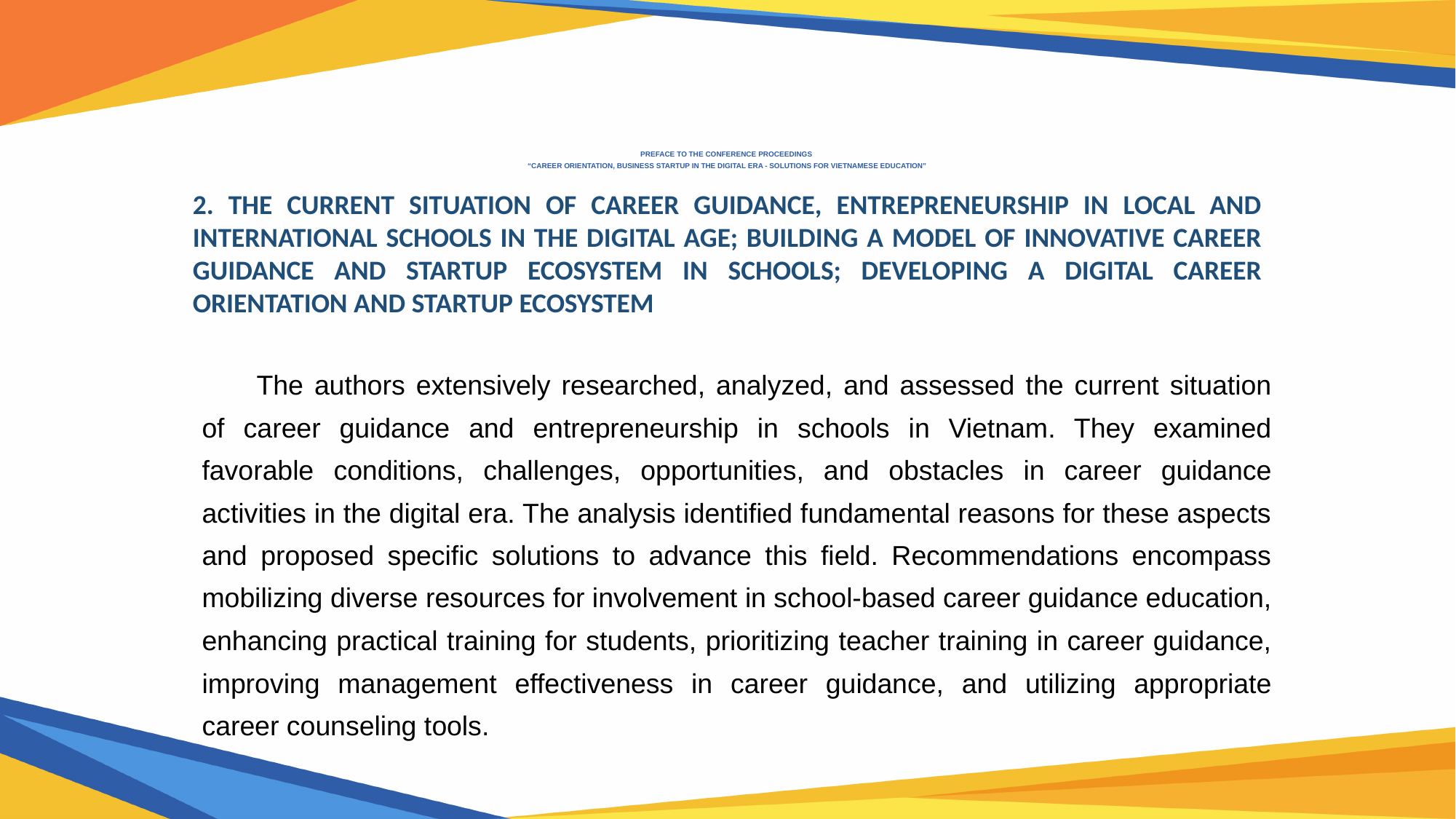

# preface TO THE CONFERENCE PROCEEDINGS “career orientation, business startup in the digital ERA - solutions for vietnamese education”
2. THE CURRENT SITUATION OF CAREER GUIDANCE, ENTREPRENEURSHIP IN LOCAL AND INTERNATIONAL SCHOOLS IN THE DIGITAL AGE; BUILDING A MODEL OF INNOVATIVE CAREER GUIDANCE AND STARTUP ECOSYSTEM IN SCHOOLS; DEVELOPING A DIGITAL CAREER ORIENTATION AND STARTUP ECOSYSTEM

The authors extensively researched, analyzed, and assessed the current situation of career guidance and entrepreneurship in schools in Vietnam. They examined favorable conditions, challenges, opportunities, and obstacles in career guidance activities in the digital era. The analysis identified fundamental reasons for these aspects and proposed specific solutions to advance this field. Recommendations encompass mobilizing diverse resources for involvement in school-based career guidance education, enhancing practical training for students, prioritizing teacher training in career guidance, improving management effectiveness in career guidance, and utilizing appropriate career counseling tools.